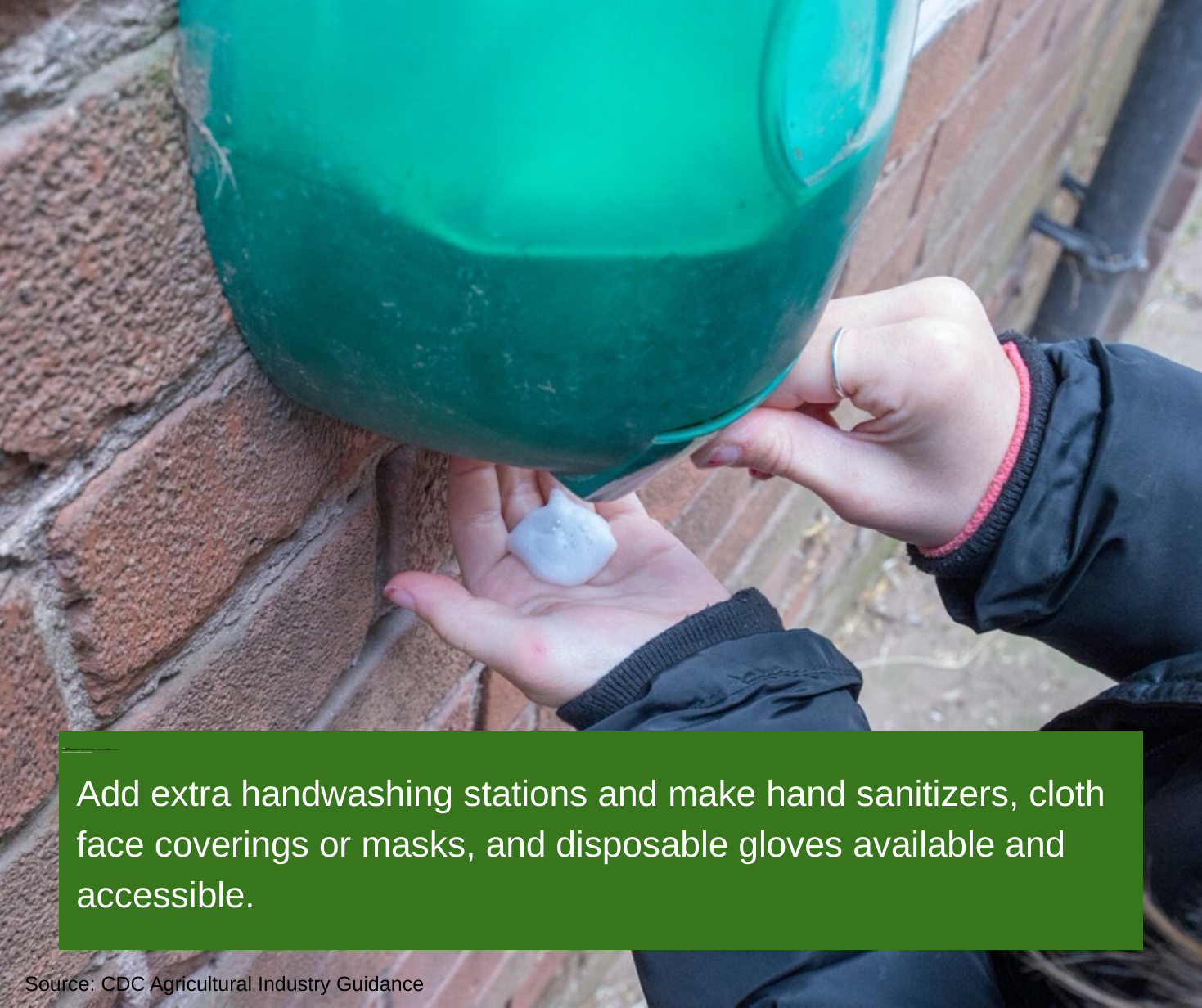

Add extra
handwashing stations and make hand sanitizers, cloth face coverings or masks, and
disposable gloves available and accessible.
Add extra handwashing stations and make hand sanitizers, cloth face coverings or masks, and disposable gloves available and accessible.
Source: CDC Agricultural Industry Guidance